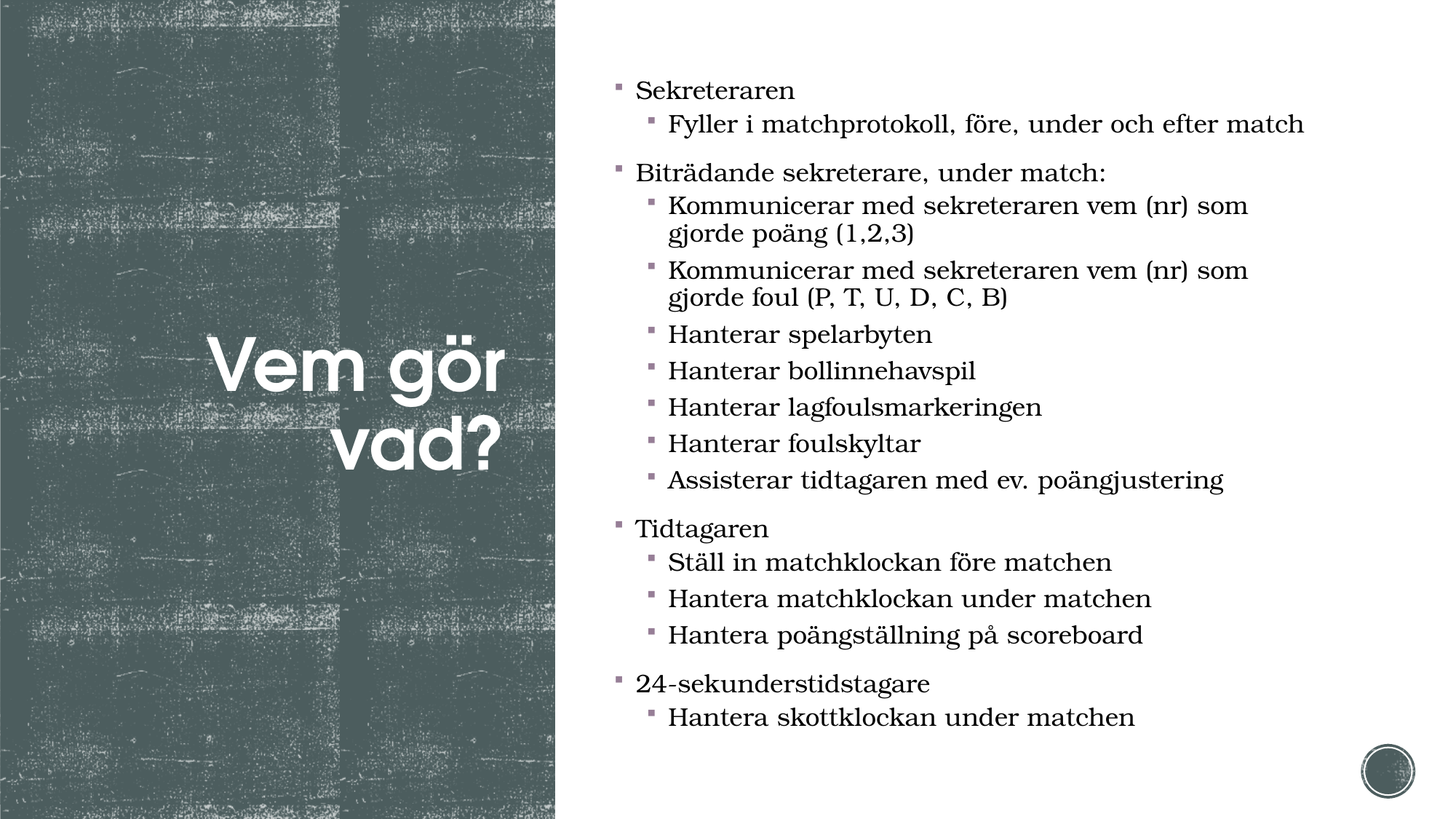

Sekreteraren
Fyller i matchprotokoll, före, under och efter match
Biträdande sekreterare, under match:
Kommunicerar med sekreteraren vem (nr) som gjorde poäng (1,2,3)
Kommunicerar med sekreteraren vem (nr) som gjorde foul (P, T, U, D, C, B)
Hanterar spelarbyten
Hanterar bollinnehavspil
Hanterar lagfoulsmarkeringen
Hanterar foulskyltar
Assisterar tidtagaren med ev. poängjustering
Tidtagaren
Ställ in matchklockan före matchen
Hantera matchklockan under matchen
Hantera poängställning på scoreboard
24-sekunderstidstagare
Hantera skottklockan under matchen
# Vem gör vad?